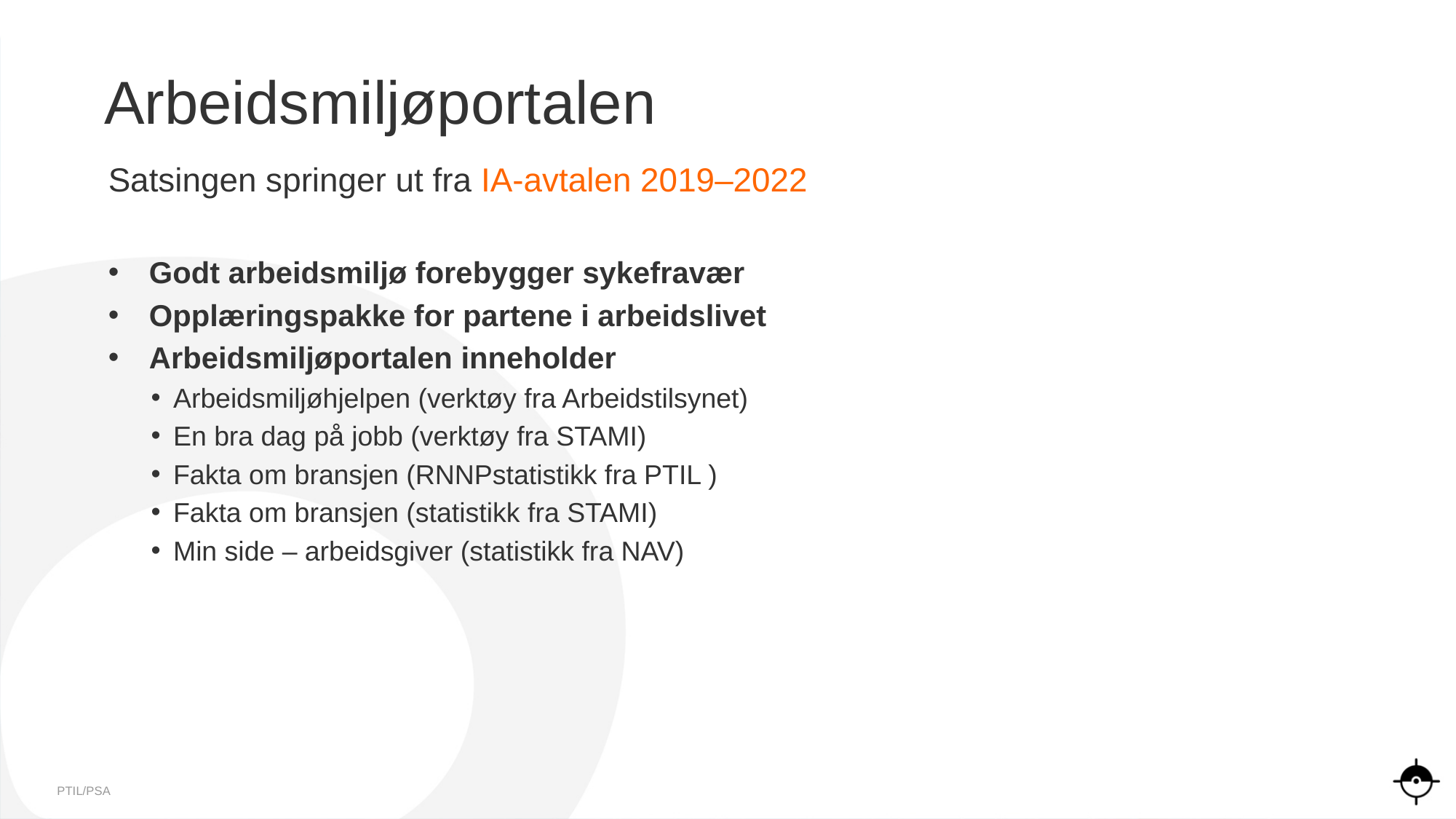

# Arbeidsmiljøportalen
Satsingen springer ut fra IA-avtalen 2019–2022
Godt arbeidsmiljø forebygger sykefravær
Opplæringspakke for partene i arbeidslivet
Arbeidsmiljøportalen inneholder
Arbeidsmiljøhjelpen (verktøy fra Arbeidstilsynet)
En bra dag på jobb (verktøy fra STAMI)
Fakta om bransjen (RNNPstatistikk fra PTIL )
Fakta om bransjen (statistikk fra STAMI)
Min side – arbeidsgiver (statistikk fra NAV)